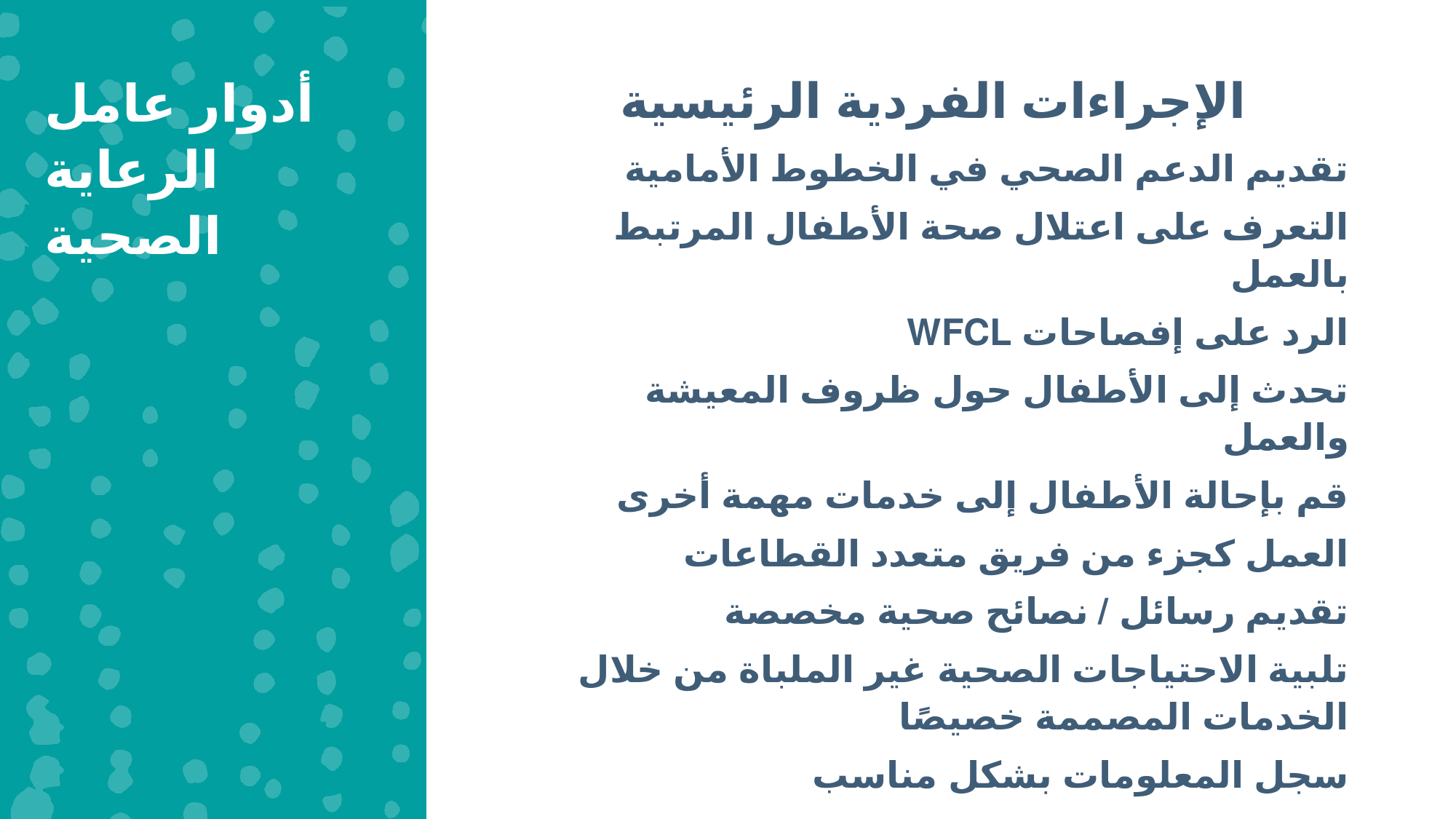

أدوار عامل الرعاية الصحية
الإجراءات الفردية الرئيسية
تقديم الدعم الصحي في الخطوط الأمامية
التعرف على اعتلال صحة الأطفال المرتبط بالعمل
الرد على إفصاحات WFCL
تحدث إلى الأطفال حول ظروف المعيشة والعمل
قم بإحالة الأطفال إلى خدمات مهمة أخرى
العمل كجزء من فريق متعدد القطاعات
تقديم رسائل / نصائح صحية مخصصة
تلبية الاحتياجات الصحية غير الملباة من خلال الخدمات المصممة خصيصًا
سجل المعلومات بشكل مناسب